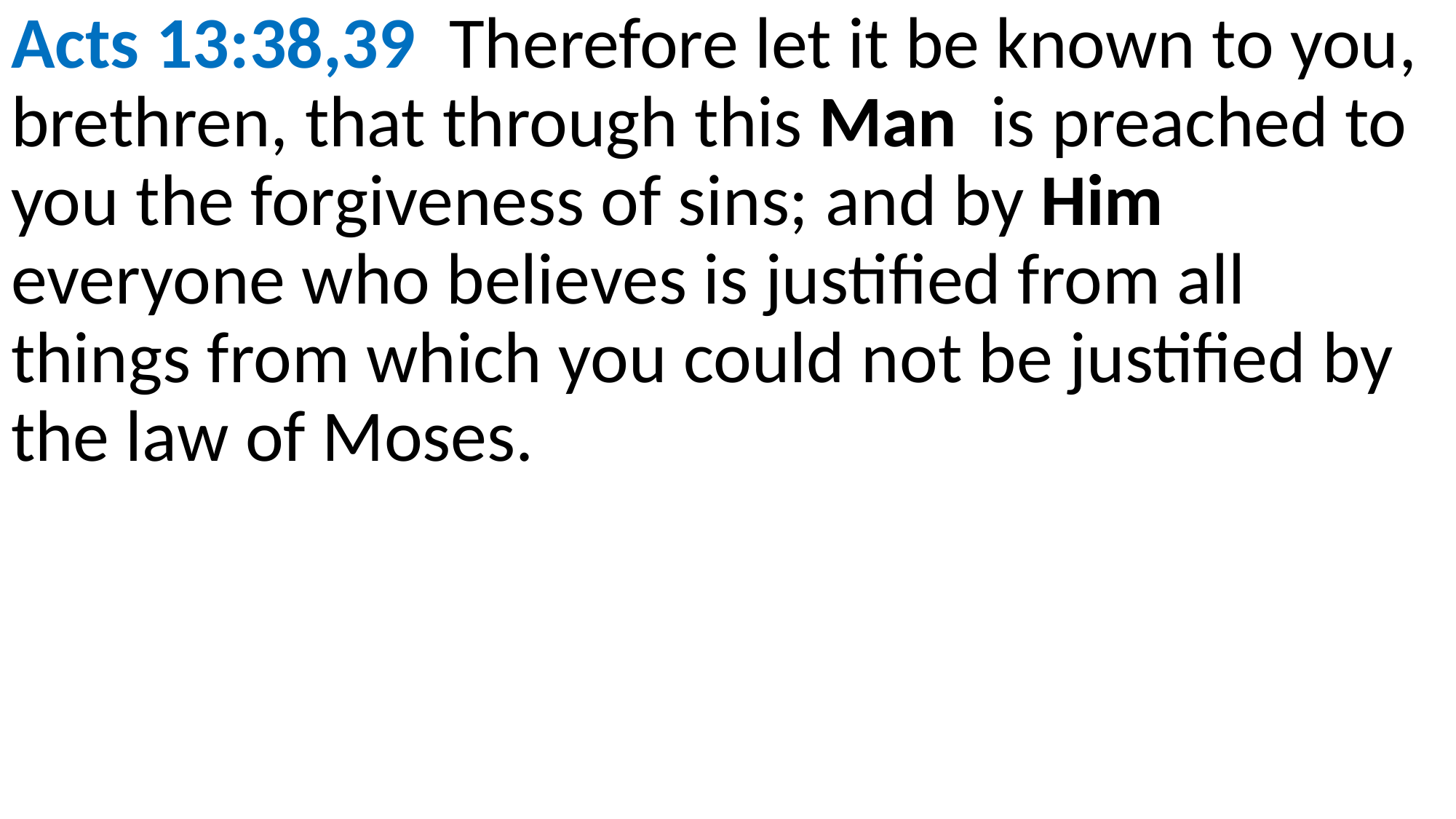

Acts 13:38,39  Therefore let it be known to you, brethren, that through this Man  is preached to you the forgiveness of sins; and by Him everyone who believes is justified from all things from which you could not be justified by the law of Moses.